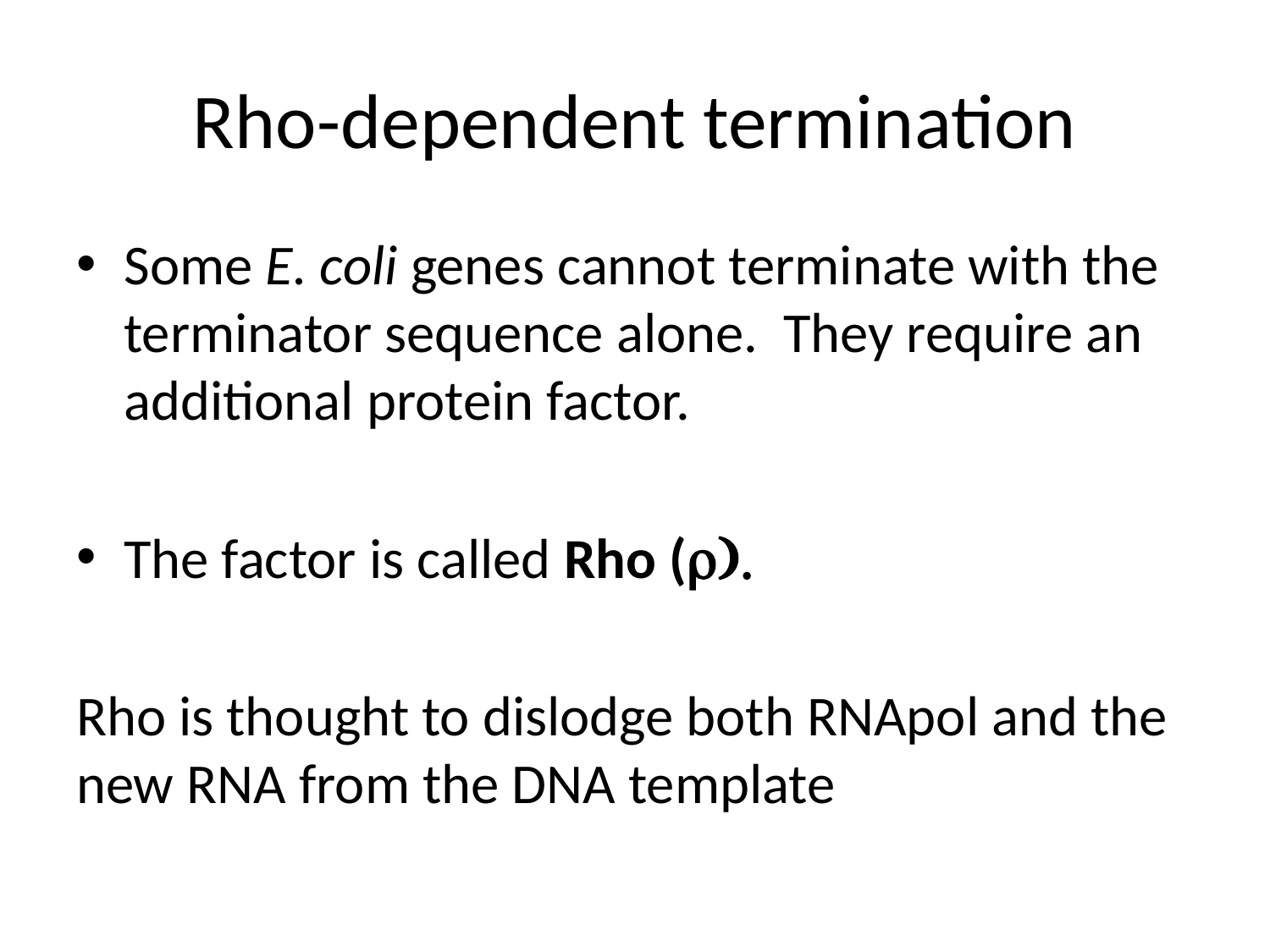

# Rho-dependent termination
Some E. coli genes cannot terminate with the terminator sequence alone.  They require an additional protein factor.

The factor is called Rho (ρ).

Rho is thought to dislodge both RNApol and the new RNA from the DNA template